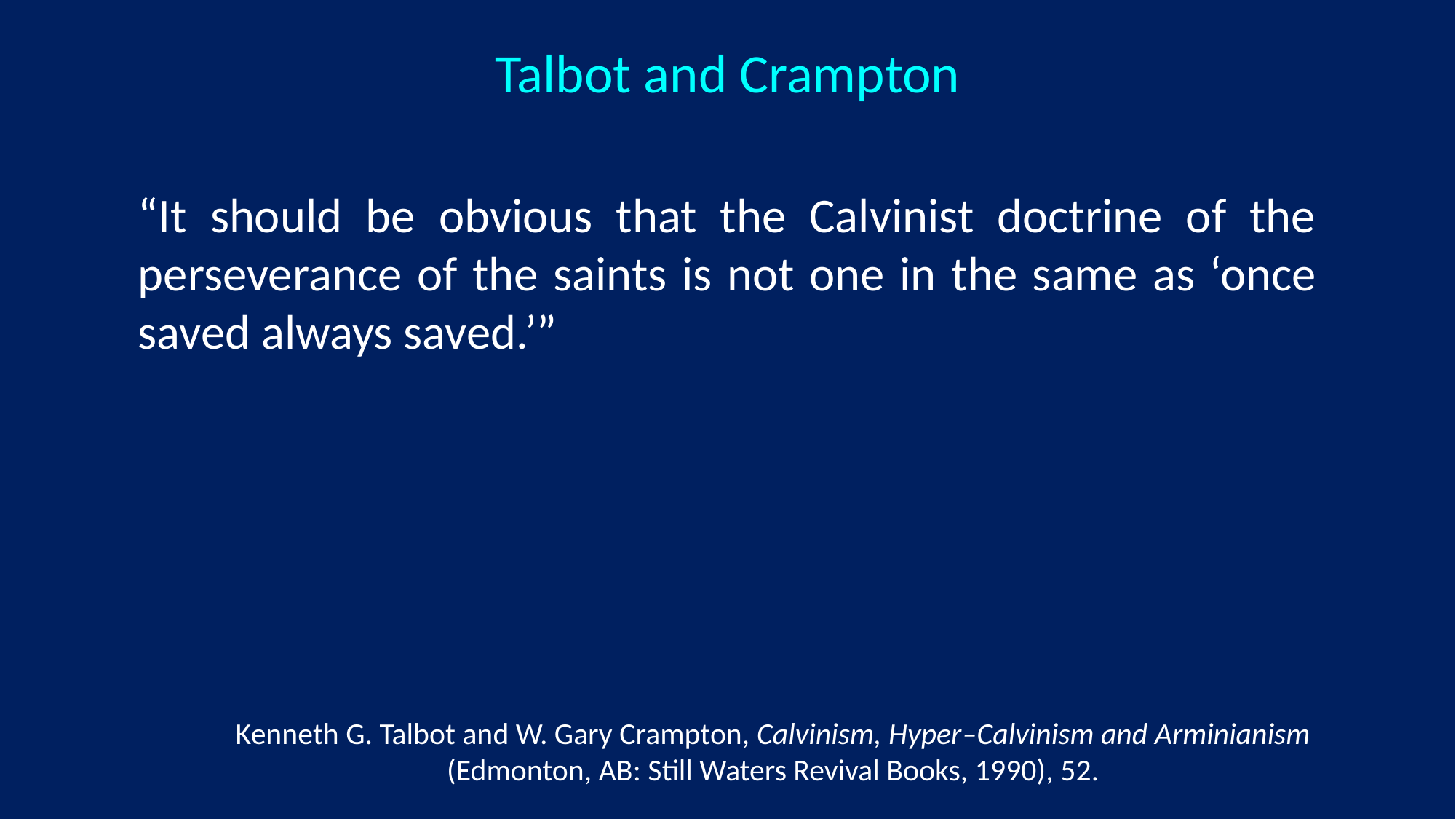

Talbot and Crampton
“It should be obvious that the Calvinist doctrine of the perseverance of the saints is not one in the same as ‘once saved always saved.’”

# Kenneth G. Talbot and W. Gary Crampton, Calvinism, Hyper‒Calvinism and Arminianism (Edmonton, AB: Still Waters Revival Books, 1990), 52.